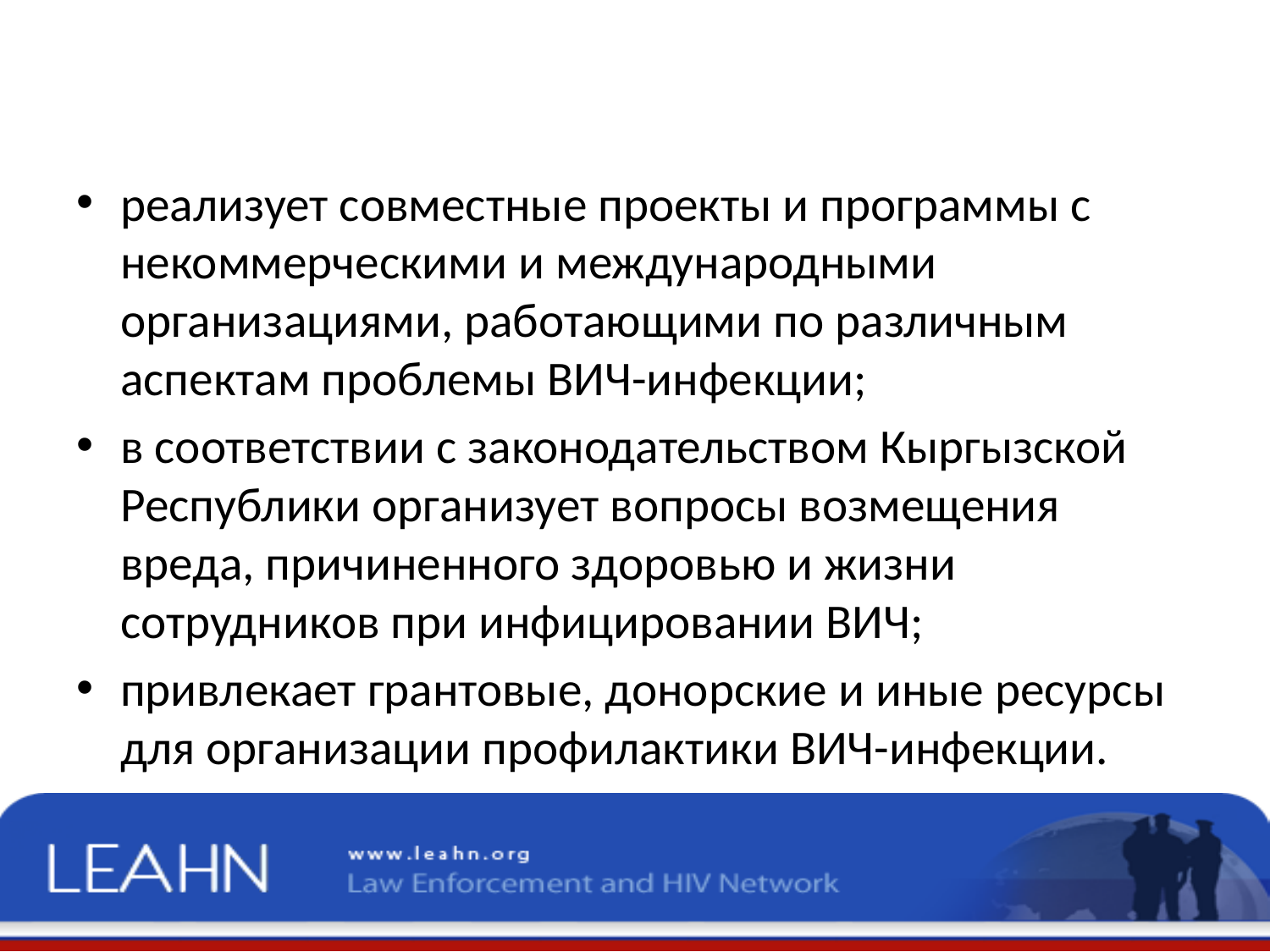

реализует совместные проекты и программы с некоммерческими и международными организациями, работающими по различным аспектам проблемы ВИЧ-инфекции;
в соответствии с законодательством Кыргызской Республики организует вопросы возмещения вреда, причиненного здоровью и жизни сотрудников при инфицировании ВИЧ;
привлекает грантовые, донорские и иные ресурсы для организации профилактики ВИЧ-инфекции.